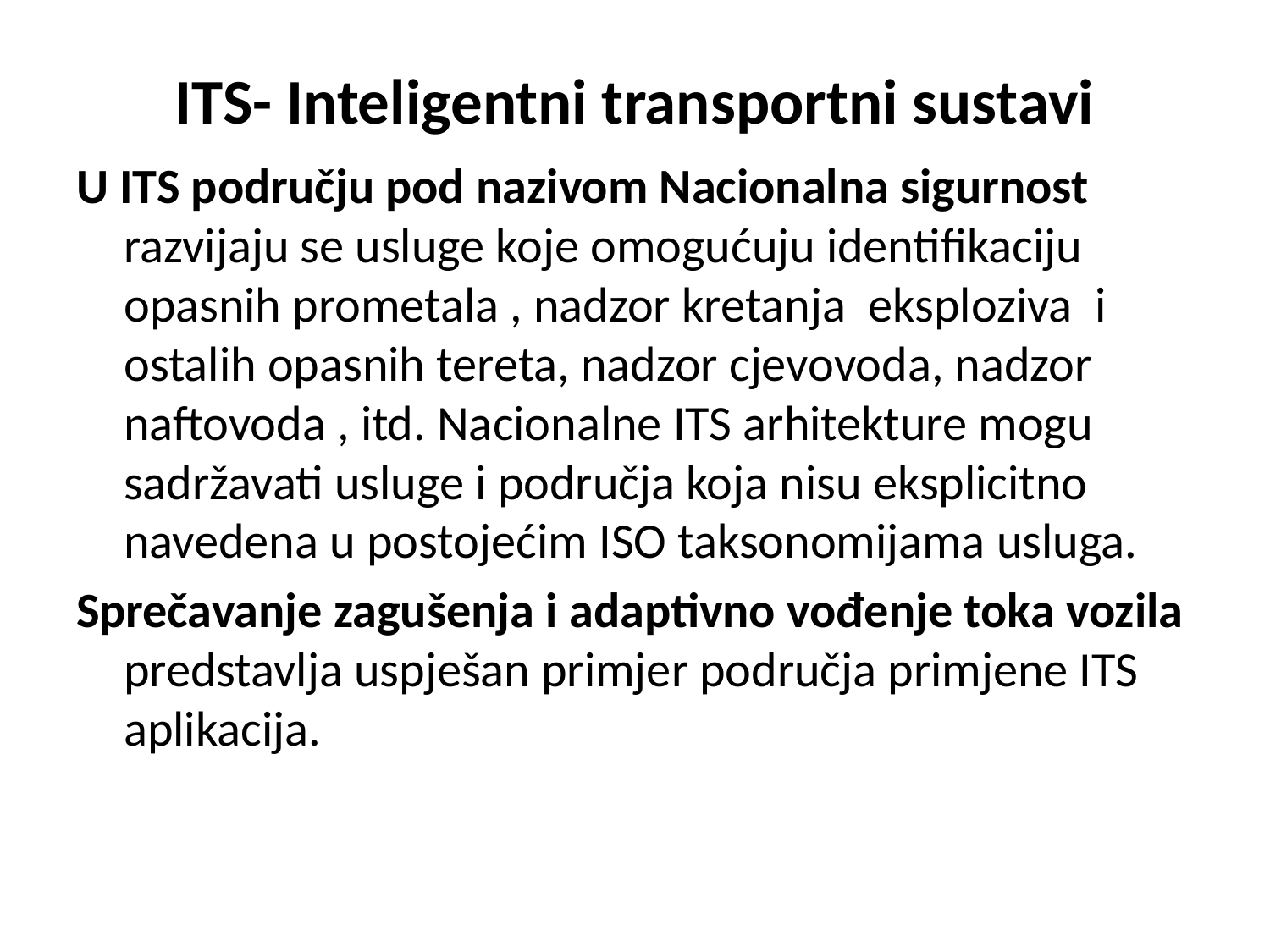

# ITS- Inteligentni transportni sustavi
U ITS području pod nazivom Nacionalna sigurnost razvijaju se usluge koje omogućuju identifikaciju opasnih prometala , nadzor kretanja  eksploziva  i ostalih opasnih tereta, nadzor cjevovoda, nadzor naftovoda , itd. Nacionalne ITS arhitekture mogu sadržavati usluge i područja koja nisu eksplicitno navedena u postojećim ISO taksonomijama usluga.
Sprečavanje zagušenja i adaptivno vođenje toka vozila predstavlja uspješan primjer područja primjene ITS aplikacija.